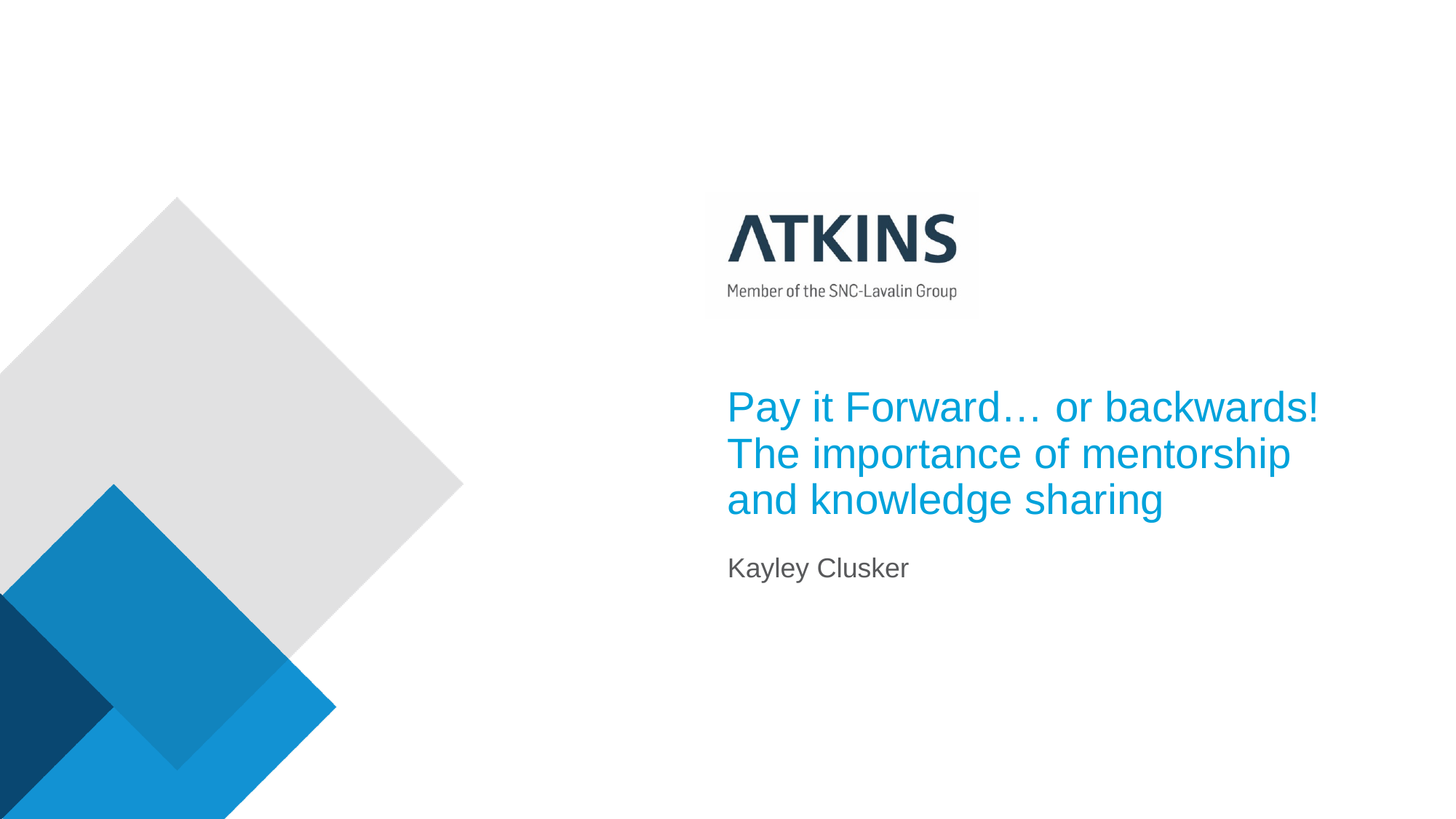

# Pay it Forward… or backwards! The importance of mentorship and knowledge sharing
Kayley Clusker